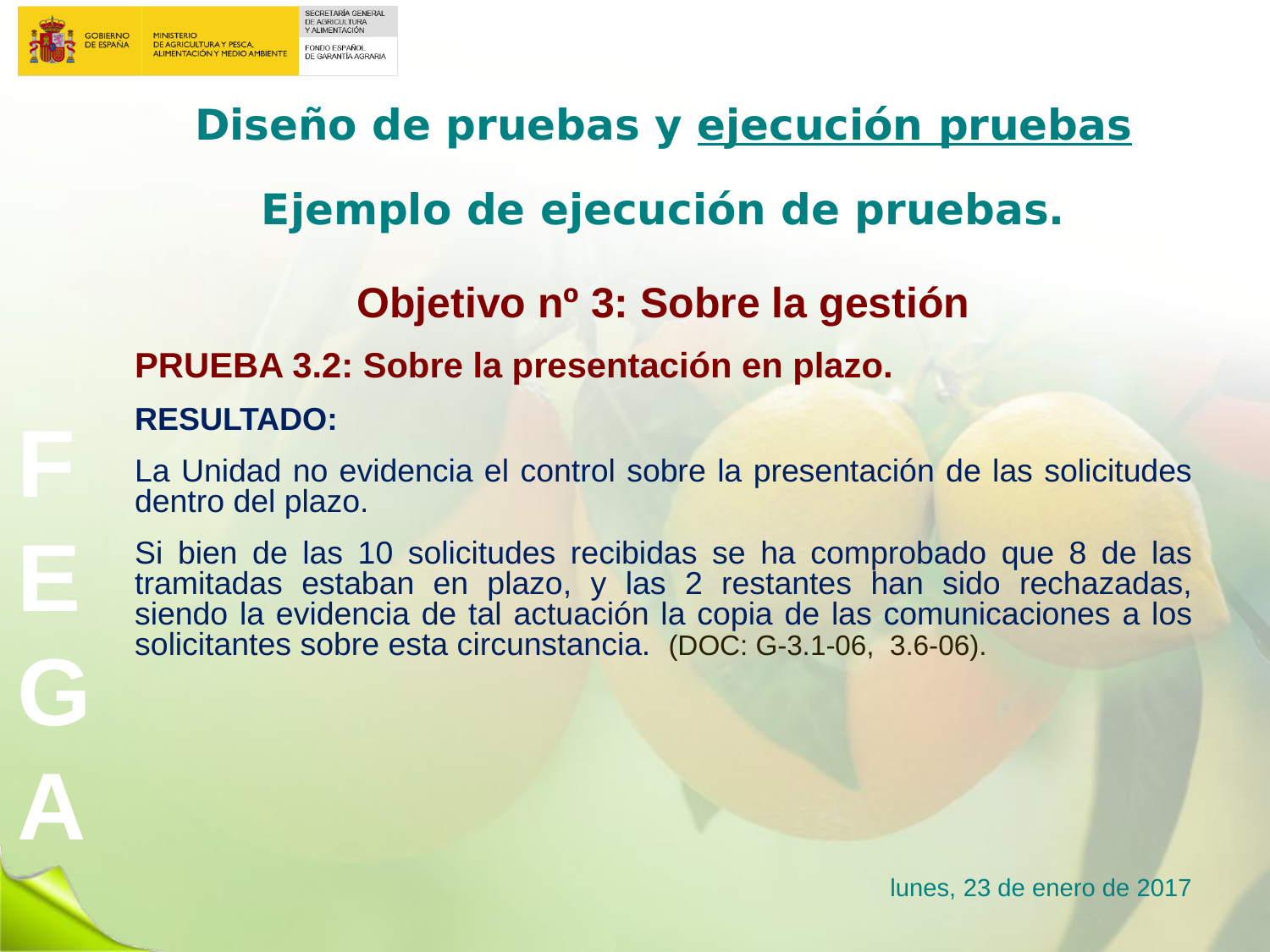

# Diseño de pruebas y ejecución pruebas
Ejemplo de ejecución de pruebas.
Objetivo nº 3: Sobre la gestión
PRUEBA 3.2: Sobre la presentación en plazo.
RESULTADO:
La Unidad no evidencia el control sobre la presentación de las solicitudes dentro del plazo.
Si bien de las 10 solicitudes recibidas se ha comprobado que 8 de las tramitadas estaban en plazo, y las 2 restantes han sido rechazadas, siendo la evidencia de tal actuación la copia de las comunicaciones a los solicitantes sobre esta circunstancia.  (DOC: G-3.1-06,  3.6-06).

lunes, 23 de enero de 2017